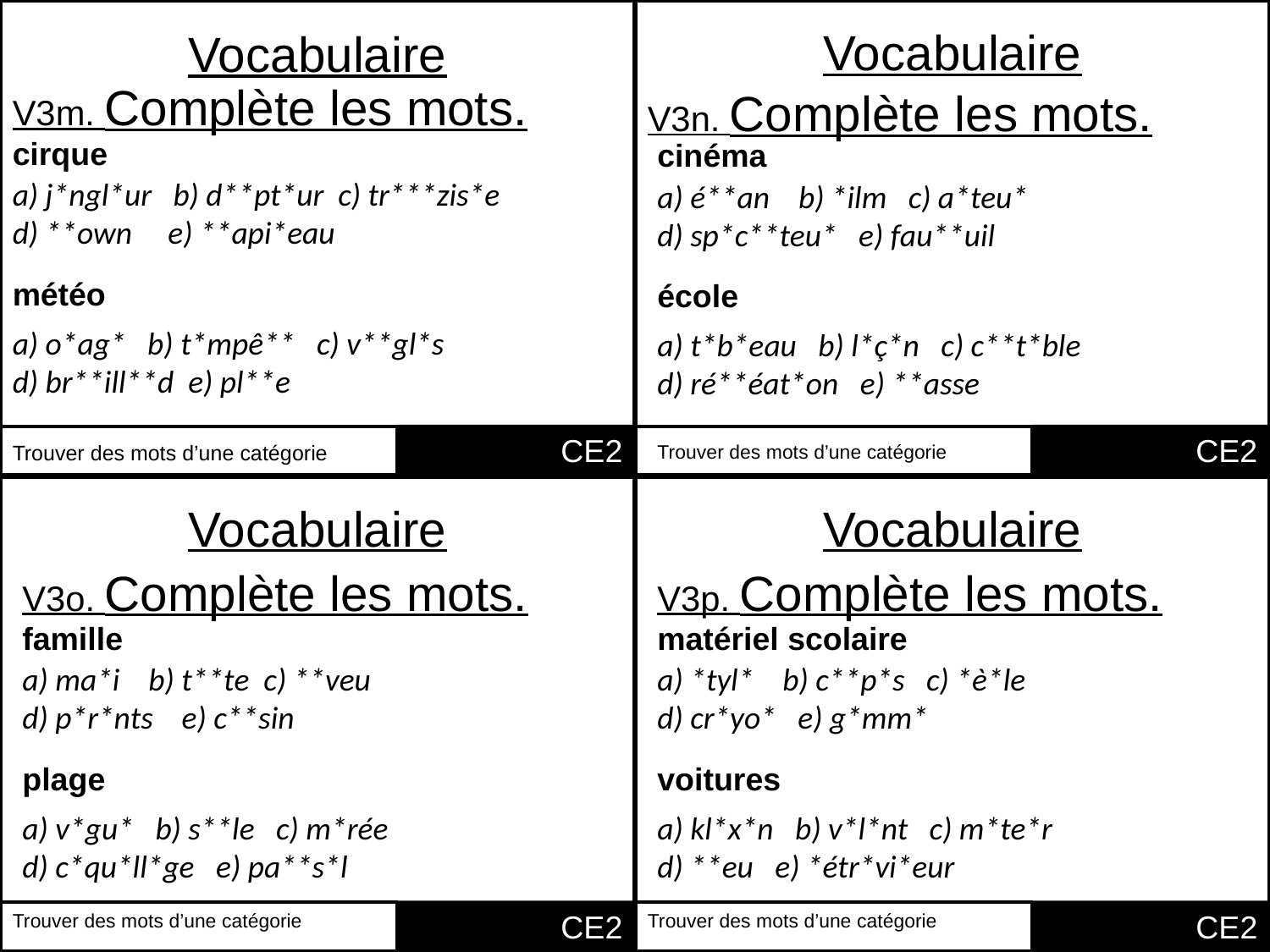

Vocabulaire
Vocabulaire
V3m. Complète les mots.
V3n. Complète les mots.
cirque
cinéma
a) j*ngl*ur   b) d**pt*ur  c) tr***zis*e
d) **own     e) **api*eau
a) é**an    b) *ilm   c) a*teu*
d) sp*c**teu*   e) fau**uil
météo
école
a) o*ag*   b) t*mpê**   c) v**gl*s
d) br**ill**d  e) pl**e
a) t*b*eau   b) l*ç*n   c) c**t*ble
d) ré**éat*on   e) **asse
CE2

CE2

Trouver des mots d’une catégorie
Trouver des mots d’une catégorie

Vocabulaire
Vocabulaire
V3o. Complète les mots.
V3p. Complète les mots.
famille
matériel scolaire
a) ma*i    b) t**te  c) **veu
d) p*r*nts    e) c**sin
a) *tyl*    b) c**p*s   c) *è*le
d) cr*yo*   e) g*mm*
plage
voitures
a) v*gu*   b) s**le   c) m*rée
d) c*qu*ll*ge   e) pa**s*l
a) kl*x*n   b) v*l*nt   c) m*te*r
d) **eu   e) *étr*vi*eur
CE2

CE2

Trouver des mots d’une catégorie
Trouver des mots d’une catégorie